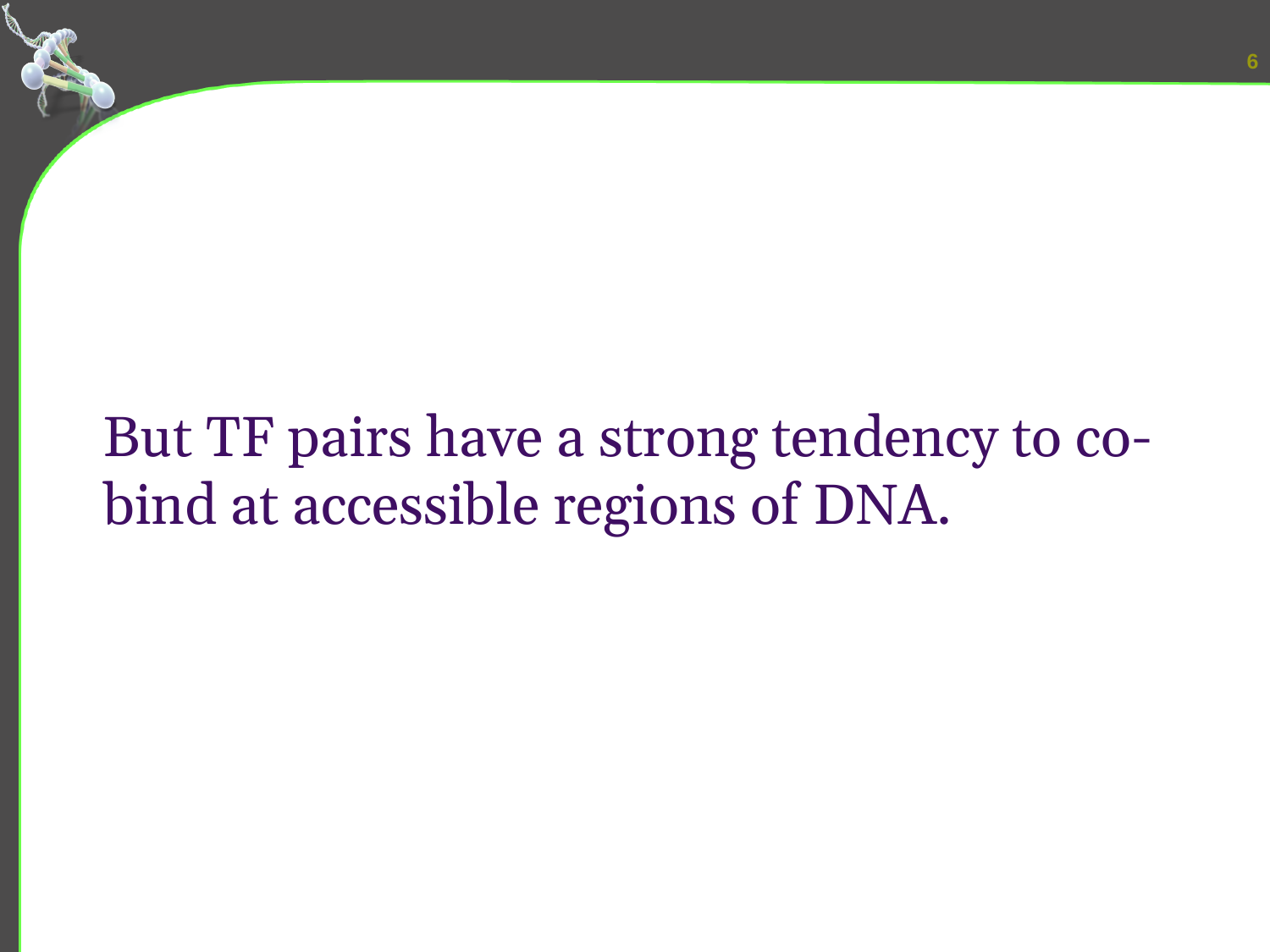

#
6
But TF pairs have a strong tendency to co-bind at accessible regions of DNA.